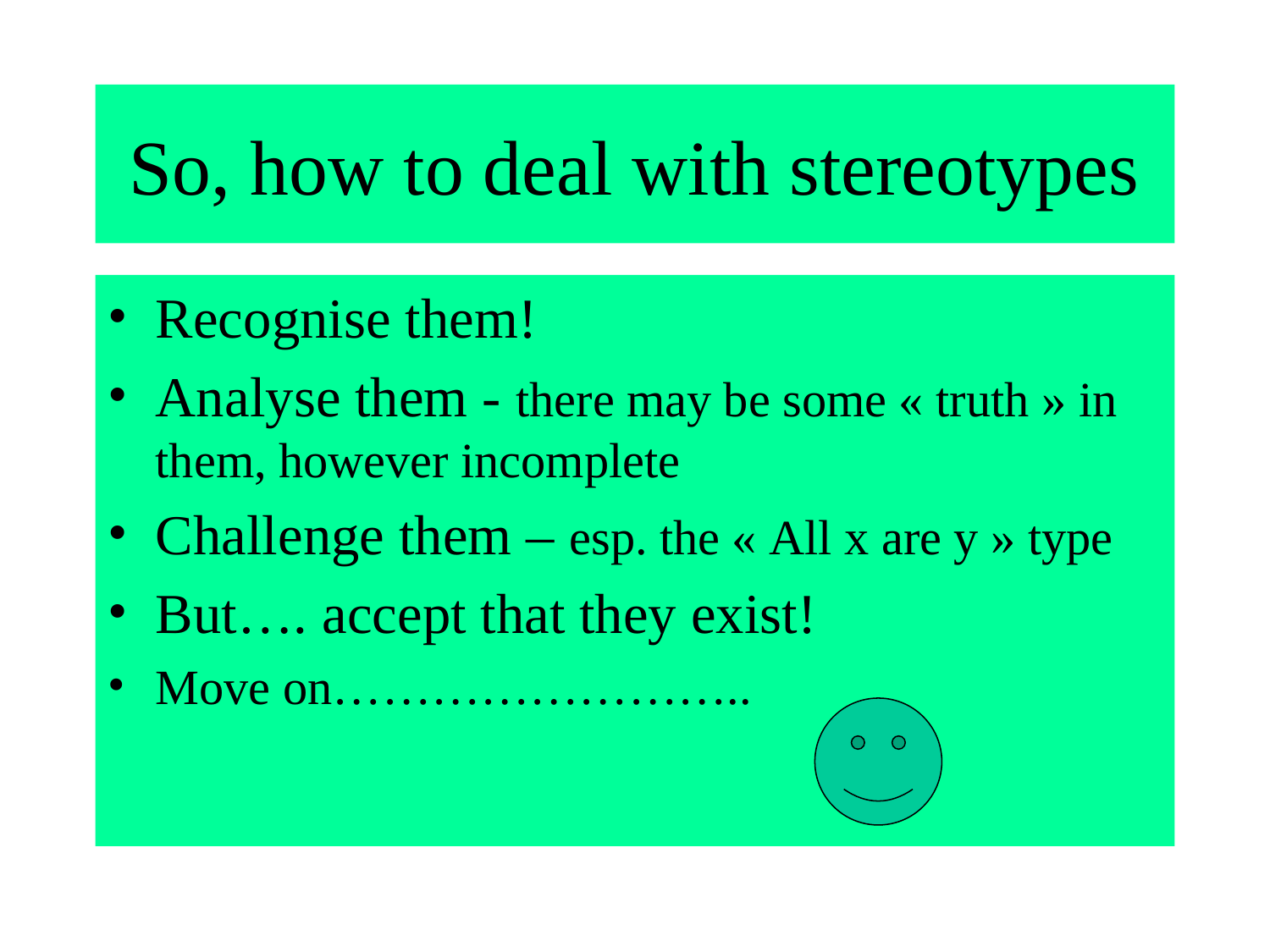

# So, how to deal with stereotypes
Recognise them!
Analyse them - there may be some « truth » in them, however incomplete
Challenge them – esp. the « All x are y » type
But…. accept that they exist!
Move on……………………..